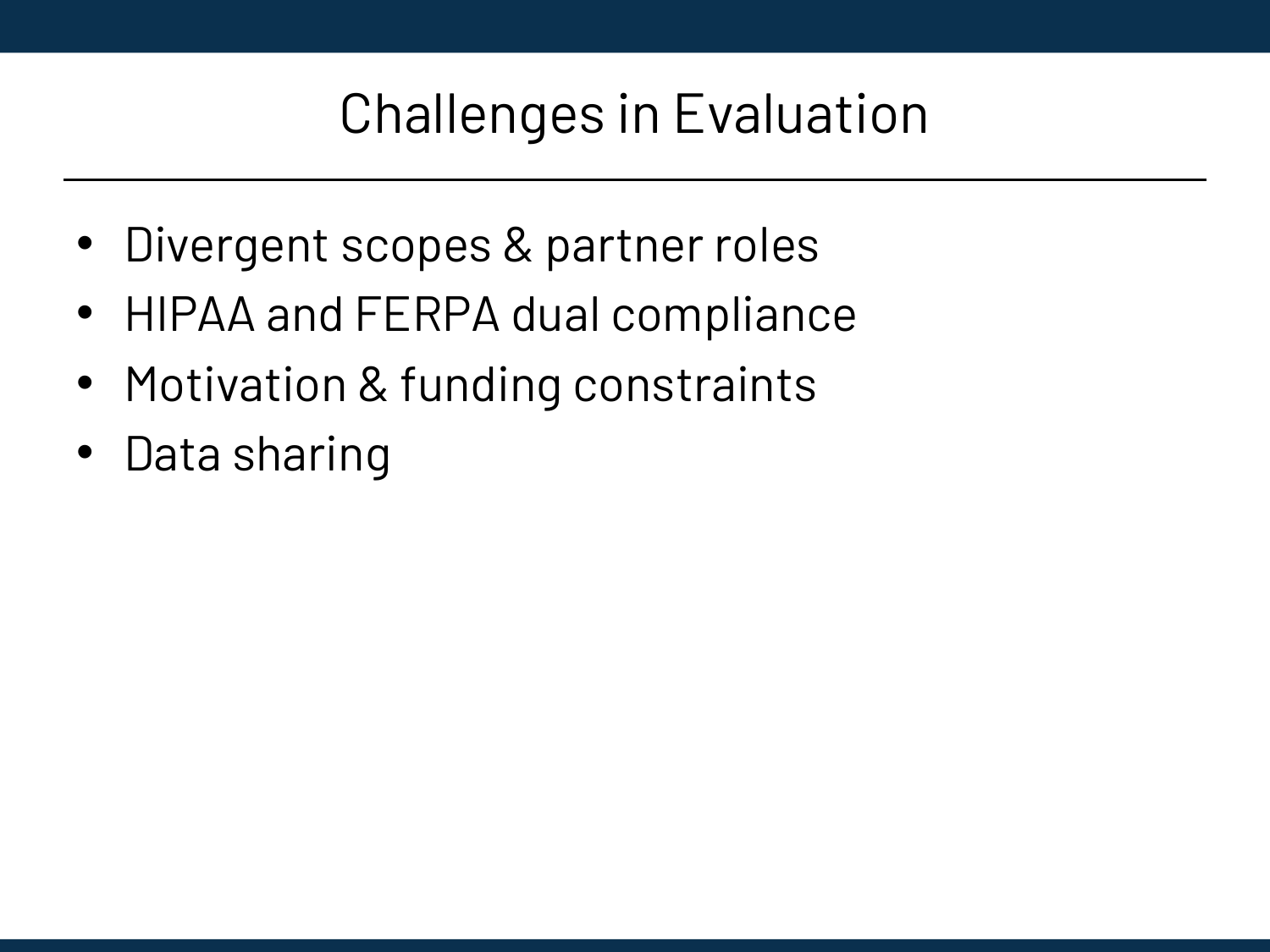

# Challenges in Evaluation
Divergent scopes & partner roles
HIPAA and FERPA dual compliance
Motivation & funding constraints
Data sharing